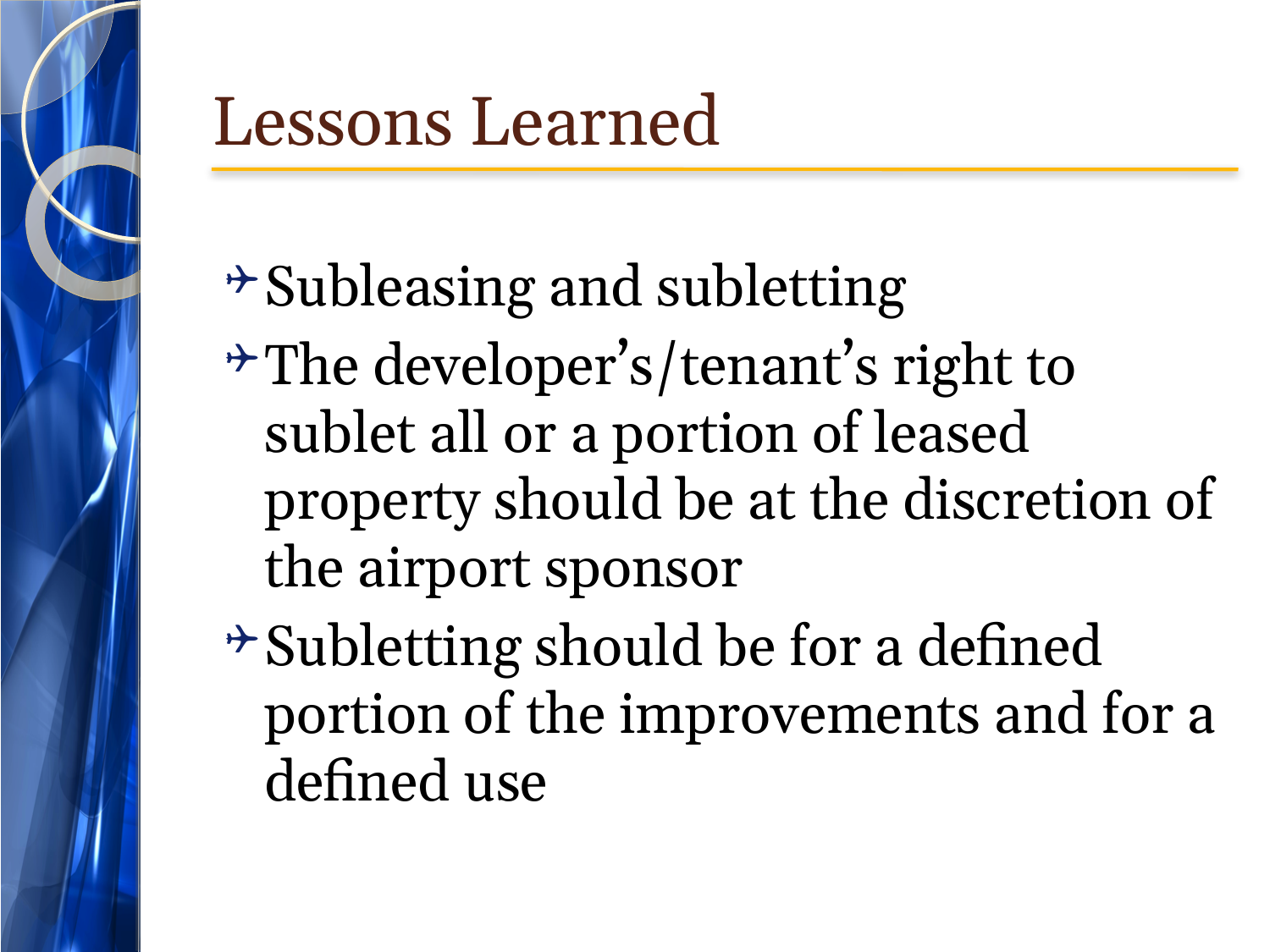

# Lessons Learned
Subleasing and subletting
The developer’s/tenant’s right to sublet all or a portion of leased property should be at the discretion of the airport sponsor
Subletting should be for a defined portion of the improvements and for a defined use